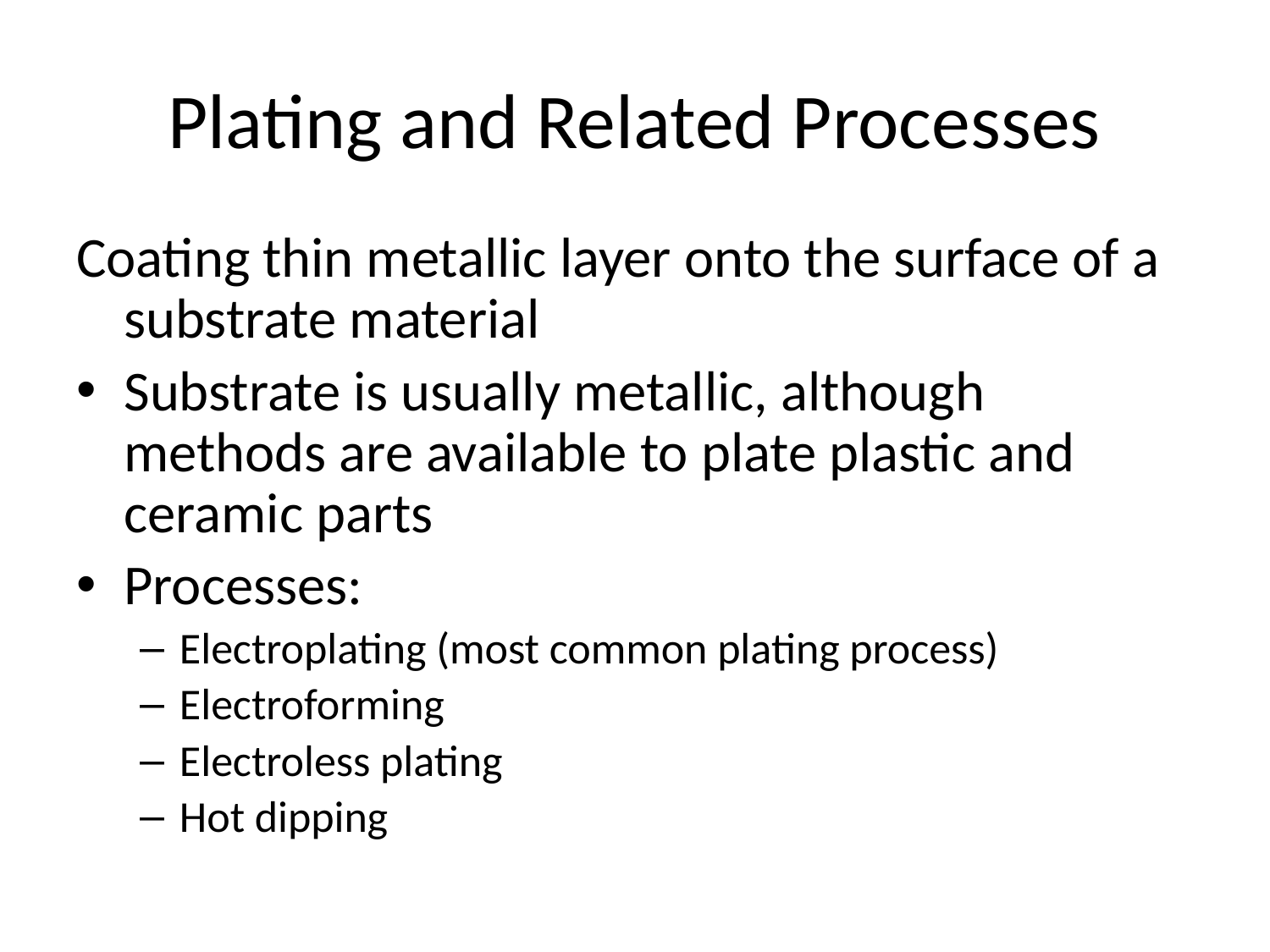

# Plating and Related Processes
Coating thin metallic layer onto the surface of a substrate material
Substrate is usually metallic, although methods are available to plate plastic and ceramic parts
Processes:
Electroplating (most common plating process)
Electroforming
Electroless plating
Hot dipping